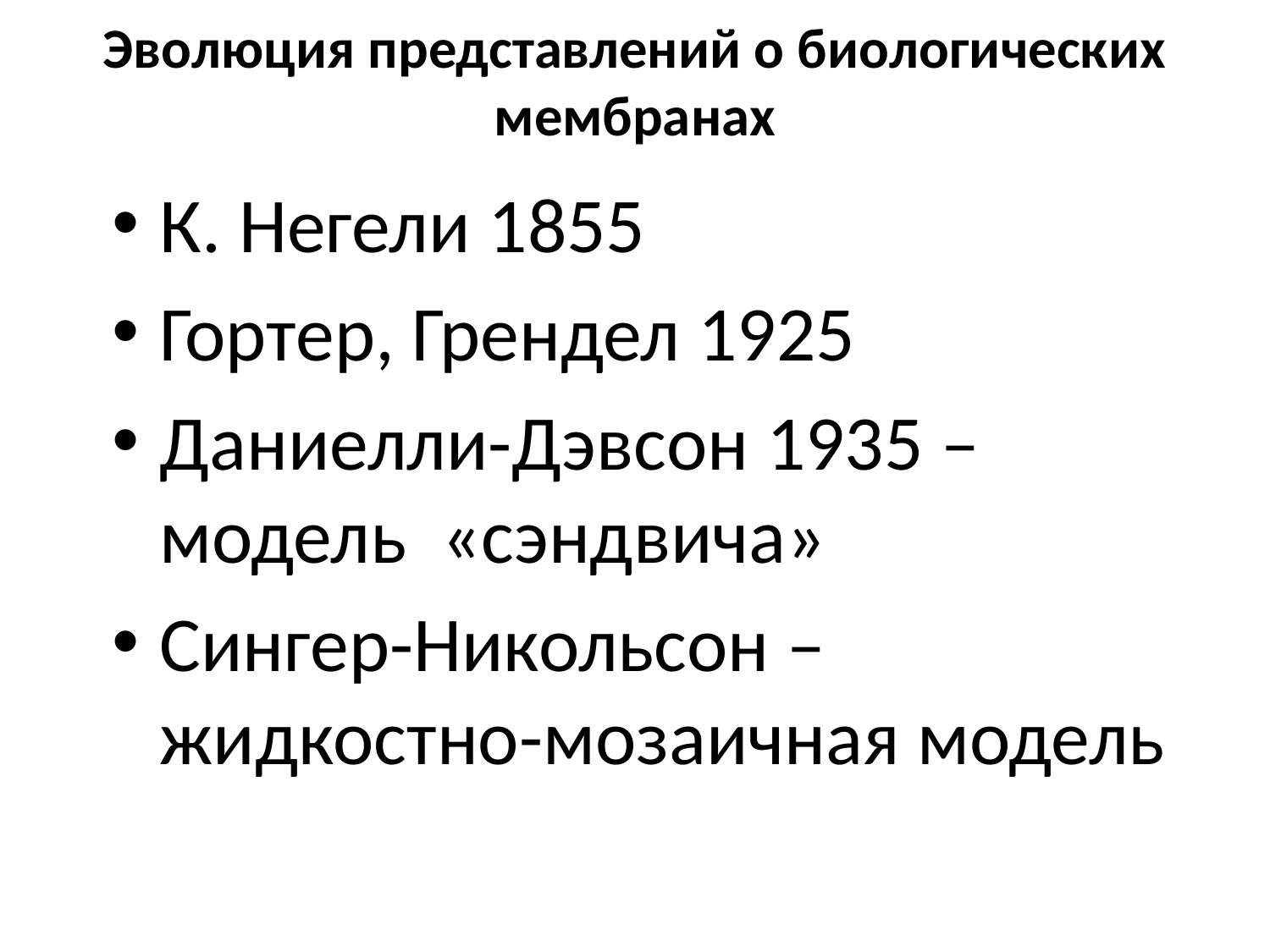

# Эволюция представлений о биологических мембранах
К. Негели 1855
Гортер, Грендел 1925
Даниелли-Дэвсон 1935 – модель  «сэндвича»
Сингер-Никольсон – жидкостно-мозаичная модель